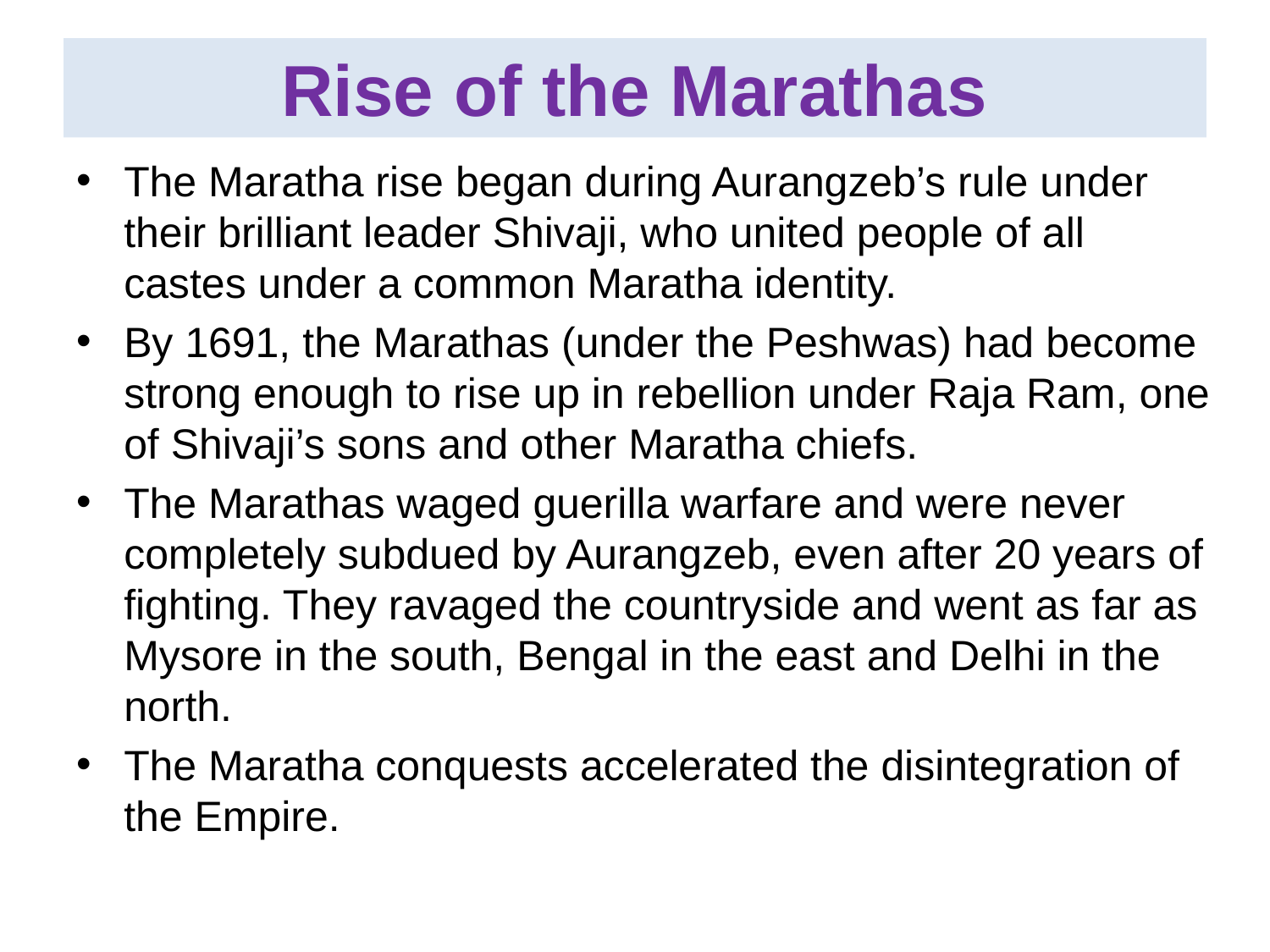

# Rise of the Marathas
The Maratha rise began during Aurangzeb’s rule under their brilliant leader Shivaji, who united people of all castes under a common Maratha identity.
By 1691, the Marathas (under the Peshwas) had become strong enough to rise up in rebellion under Raja Ram, one of Shivaji’s sons and other Maratha chiefs.
The Marathas waged guerilla warfare and were never completely subdued by Aurangzeb, even after 20 years of fighting. They ravaged the countryside and went as far as Mysore in the south, Bengal in the east and Delhi in the north.
The Maratha conquests accelerated the disintegration of the Empire.